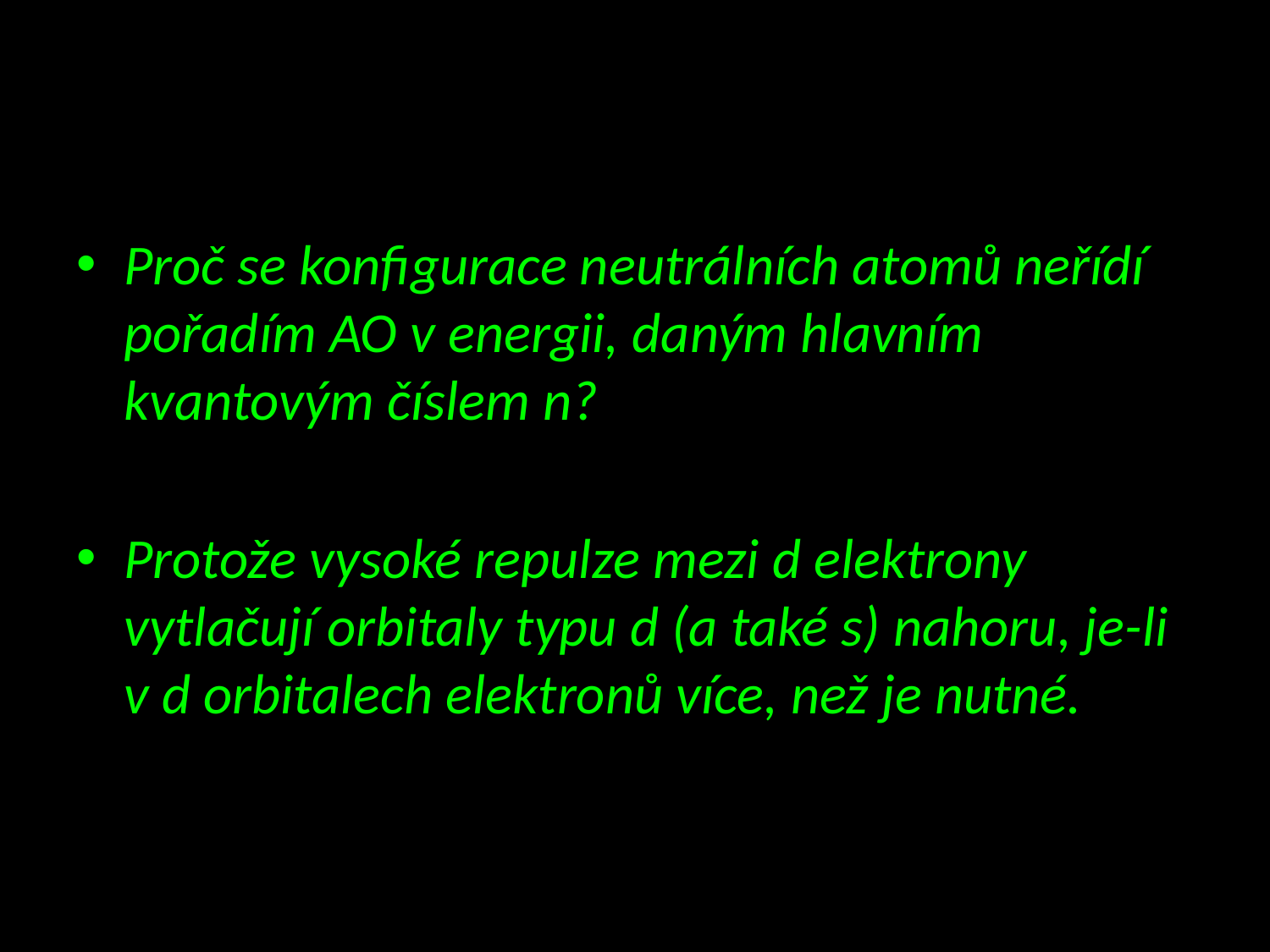

Proč se konfigurace neutrálních atomů neřídí pořadím AO v energii, daným hlavním kvantovým číslem n?

Protože vysoké repulze mezi d elektrony vytlačují orbitaly typu d (a také s) nahoru, je-li v d orbitalech elektronů více, než je nutné.